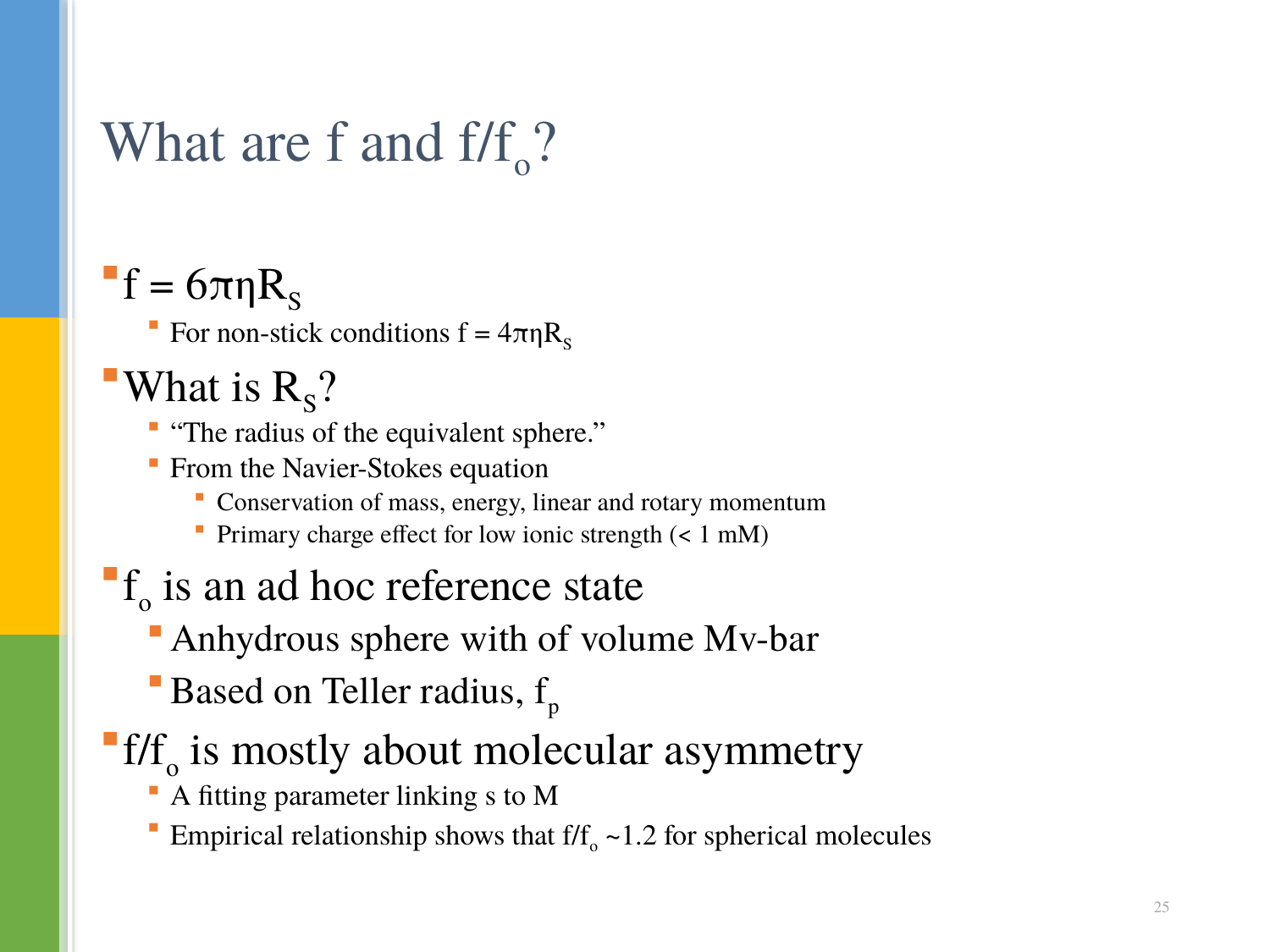

# What are f and f/fo?
f = 6πηRS
For non-stick conditions f = 4πηRS
What is RS?
“The radius of the equivalent sphere.”
From the Navier-Stokes equation
Conservation of mass, energy, linear and rotary momentum
Primary charge effect for low ionic strength (< 1 mM)
fo is an ad hoc reference state
Anhydrous sphere with of volume Mv-bar
Based on Teller radius, fp
f/fo is mostly about molecular asymmetry
A fitting parameter linking s to M
Empirical relationship shows that f/fo ~1.2 for spherical molecules
25